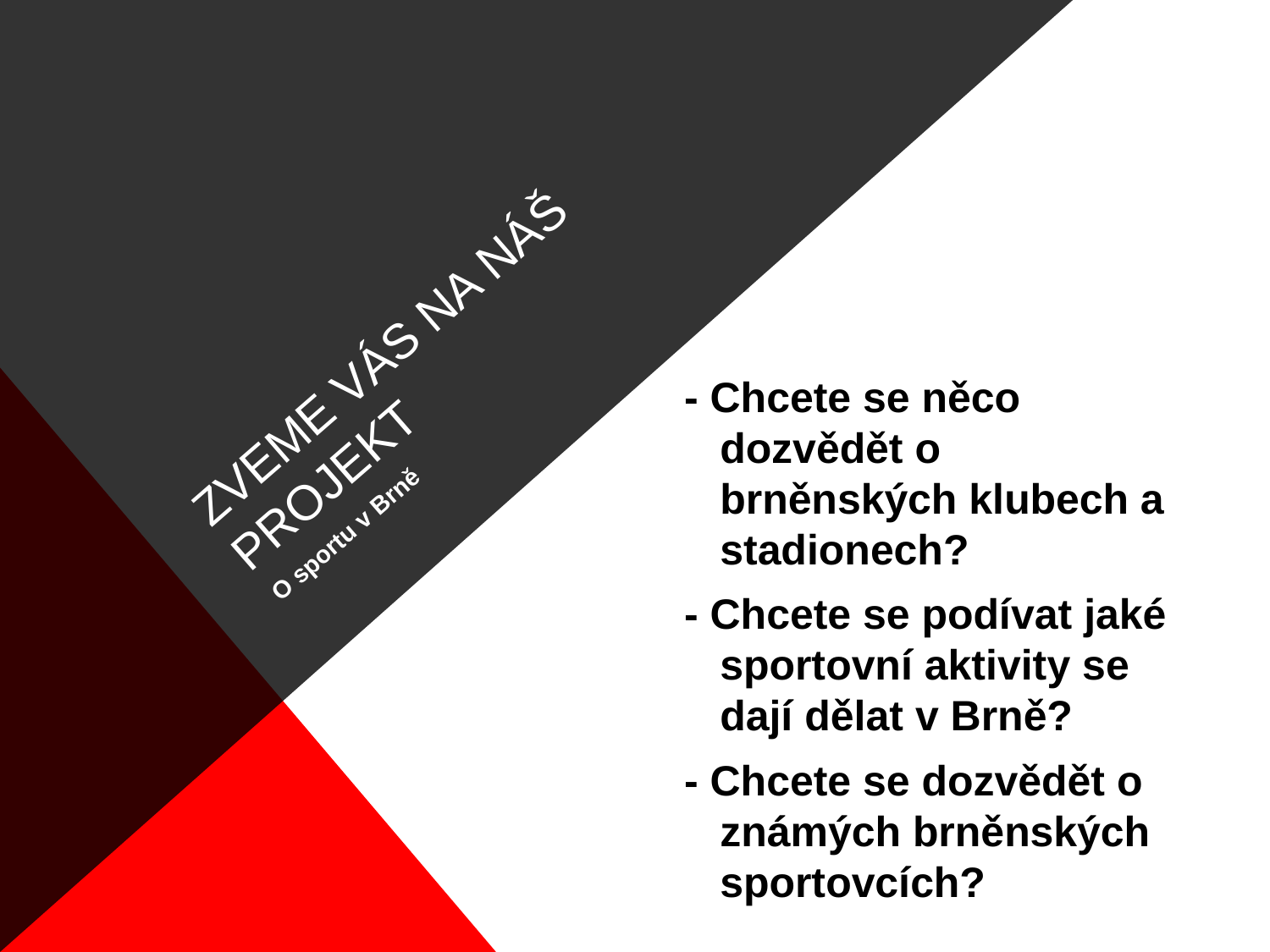

# Zveme vás na náš projekt
O sportu v Brně
 - Chcete se něco dozvědět o brněnských klubech a stadionech?
 - Chcete se podívat jaké sportovní aktivity se dají dělat v Brně?
 - Chcete se dozvědět o známých brněnských sportovcích?